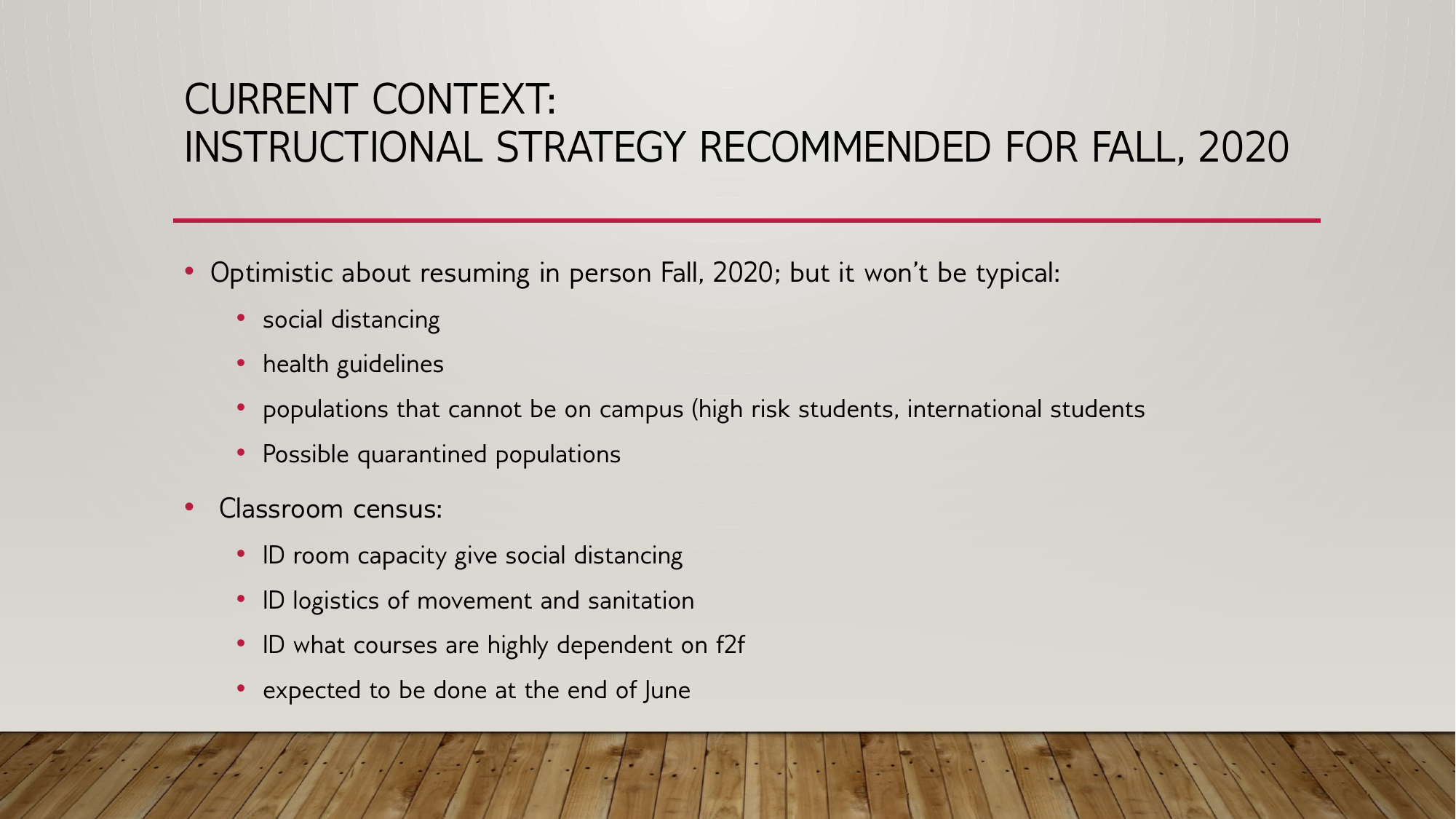

# Current Context: Instructional strategy recommended for Fall, 2020
Optimistic about resuming in person Fall, 2020; but it won’t be typical:
social distancing
health guidelines
populations that cannot be on campus (high risk students, international students
Possible quarantined populations
 Classroom census:
ID room capacity give social distancing
ID logistics of movement and sanitation
ID what courses are highly dependent on f2f
expected to be done at the end of June